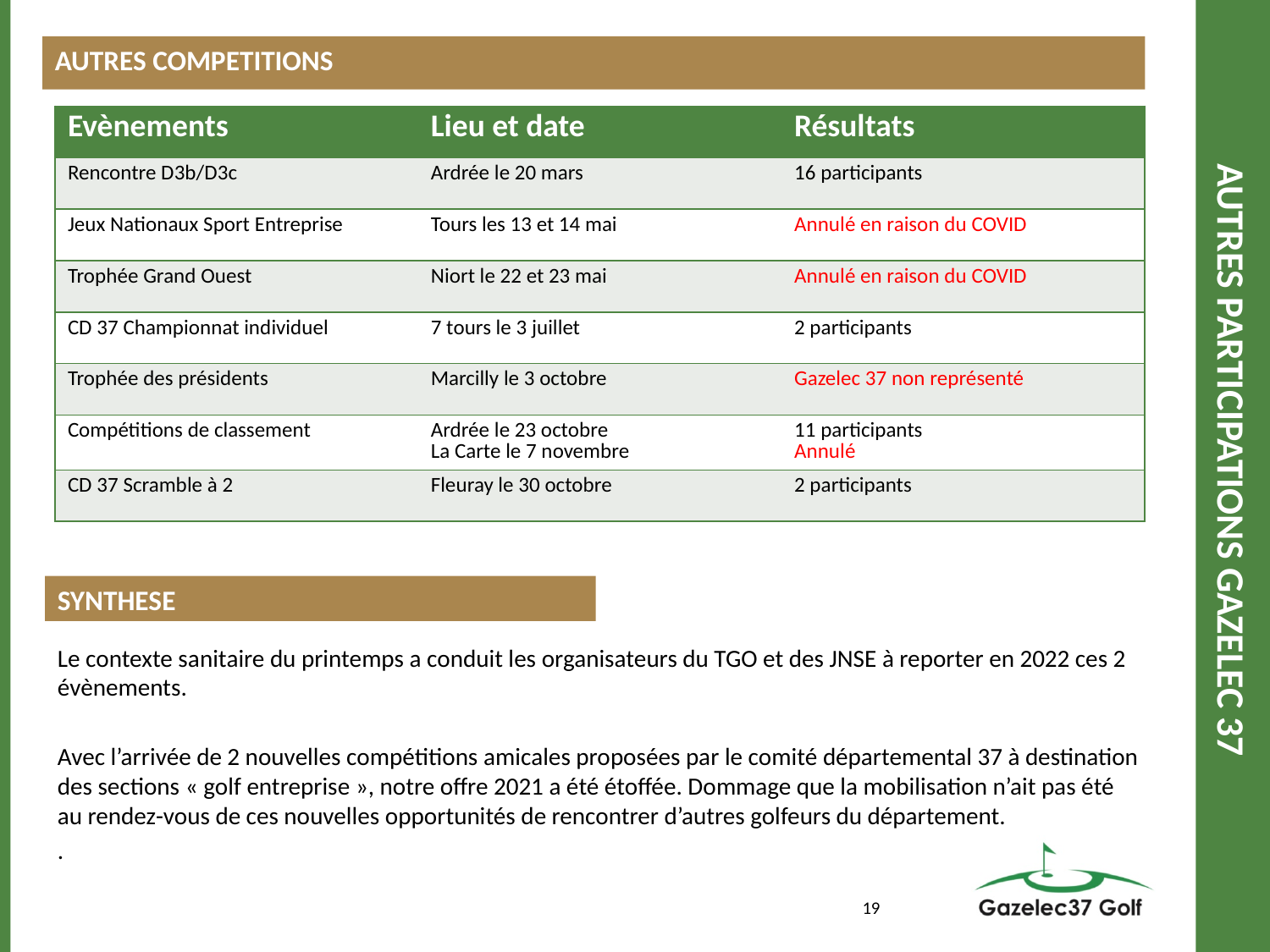

AUTRES COMPETITIONS
# AUTRES PARTICIPATIONS GAZELEC 37
| Evènements | Lieu et date | Résultats |
| --- | --- | --- |
| Rencontre D3b/D3c | Ardrée le 20 mars | 16 participants |
| Jeux Nationaux Sport Entreprise | Tours les 13 et 14 mai | Annulé en raison du COVID |
| Trophée Grand Ouest | Niort le 22 et 23 mai | Annulé en raison du COVID |
| CD 37 Championnat individuel | 7 tours le 3 juillet | 2 participants |
| Trophée des présidents | Marcilly le 3 octobre | Gazelec 37 non représenté |
| Compétitions de classement | Ardrée le 23 octobre La Carte le 7 novembre | 11 participants Annulé |
| CD 37 Scramble à 2 | Fleuray le 30 octobre | 2 participants |
SYNTHESE
Le contexte sanitaire du printemps a conduit les organisateurs du TGO et des JNSE à reporter en 2022 ces 2 évènements.

Avec l’arrivée de 2 nouvelles compétitions amicales proposées par le comité départemental 37 à destination des sections « golf entreprise », notre offre 2021 a été étoffée. Dommage que la mobilisation n’ait pas été au rendez-vous de ces nouvelles opportunités de rencontrer d’autres golfeurs du département.
.

19